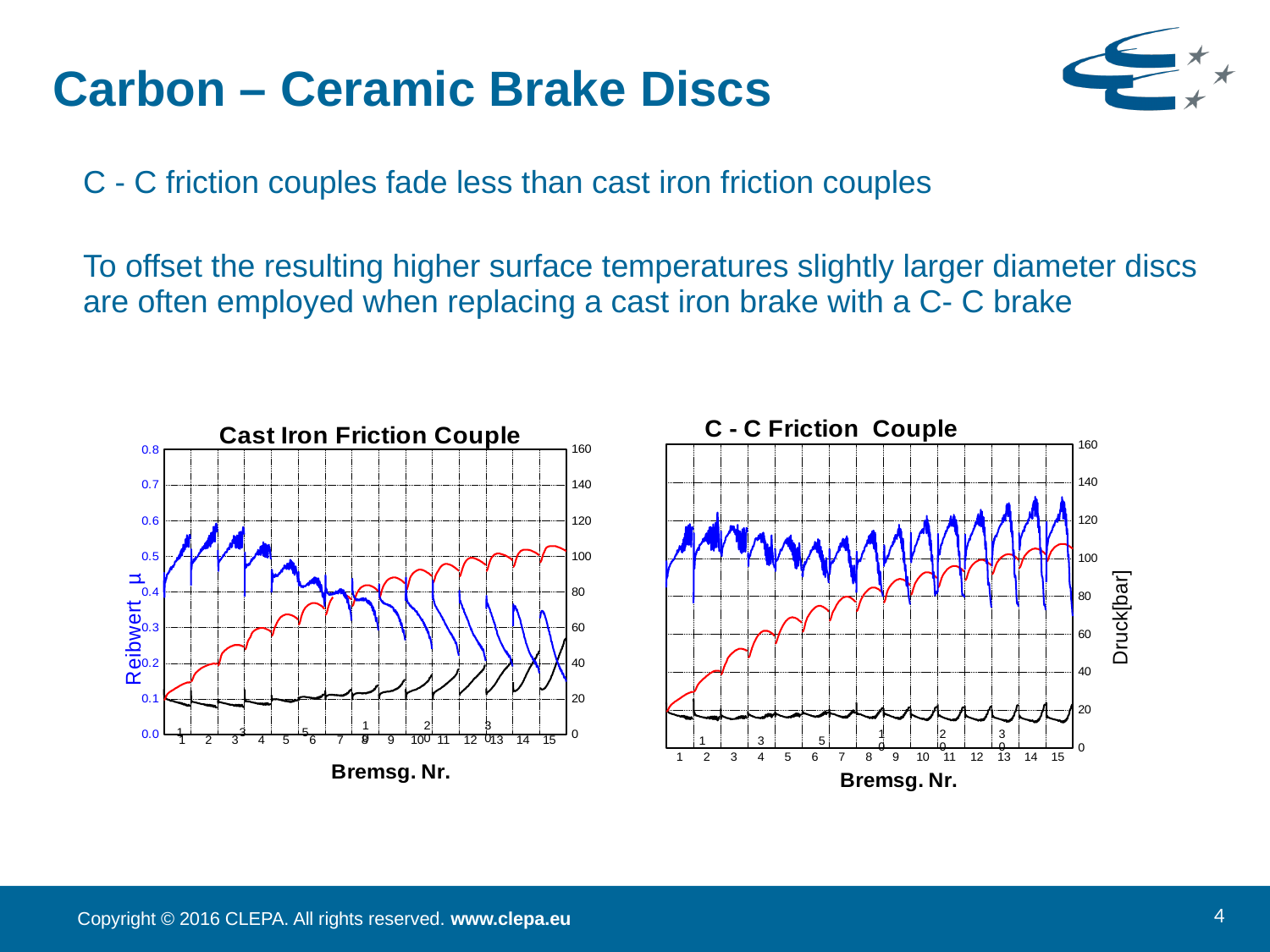

# Carbon – Ceramic Brake Discs
C - C friction couples fade less than cast iron friction couples

To offset the resulting higher surface temperatures slightly larger diameter discs are often employed when replacing a cast iron brake with a C- C brake

### Chart: Cast Iron Friction Couple

| Category |  |  |  |  |  |  |  |  |  |
|---|---|---|---|---|---|---|---|---|---|

### Chart: C - C Friction  Couple

| Category |  |  |  |  |  |  |  |  |  |
|---|---|---|---|---|---|---|---|---|---|
4